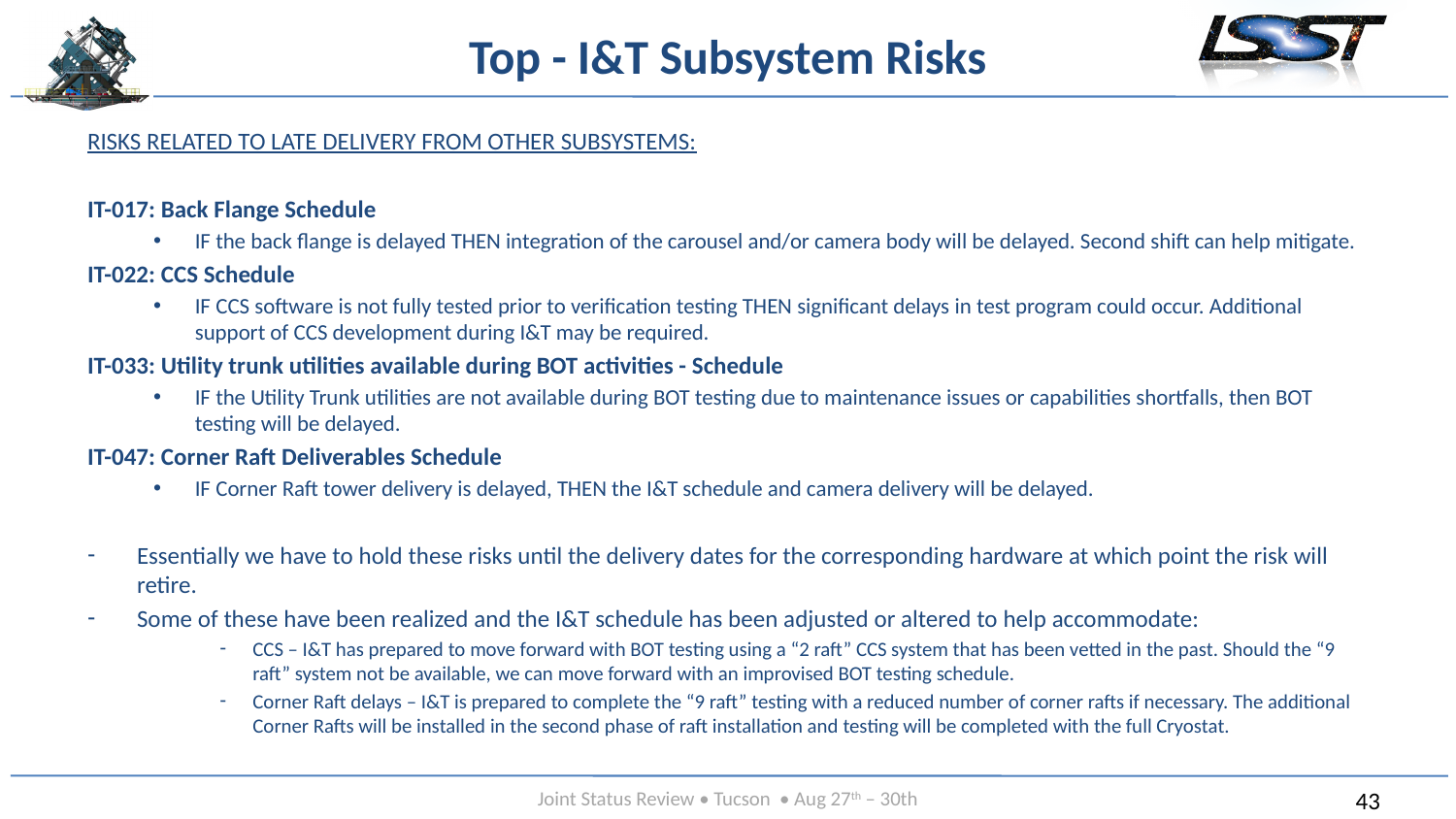

# Top - I&T Subsystem Risks
RISKS RELATED TO LATE DELIVERY FROM OTHER SUBSYSTEMS:

IT-017: Back Flange Schedule
IF the back flange is delayed THEN integration of the carousel and/or camera body will be delayed. Second shift can help mitigate.
IT-022: CCS Schedule
IF CCS software is not fully tested prior to verification testing THEN significant delays in test program could occur. Additional support of CCS development during I&T may be required.
IT-033: Utility trunk utilities available during BOT activities - Schedule
IF the Utility Trunk utilities are not available during BOT testing due to maintenance issues or capabilities shortfalls, then BOT testing will be delayed.
IT-047: Corner Raft Deliverables Schedule
IF Corner Raft tower delivery is delayed, THEN the I&T schedule and camera delivery will be delayed.

Essentially we have to hold these risks until the delivery dates for the corresponding hardware at which point the risk will retire.
Some of these have been realized and the I&T schedule has been adjusted or altered to help accommodate:
CCS – I&T has prepared to move forward with BOT testing using a “2 raft” CCS system that has been vetted in the past. Should the “9 raft” system not be available, we can move forward with an improvised BOT testing schedule.
Corner Raft delays – I&T is prepared to complete the “9 raft” testing with a reduced number of corner rafts if necessary. The additional Corner Rafts will be installed in the second phase of raft installation and testing will be completed with the full Cryostat.